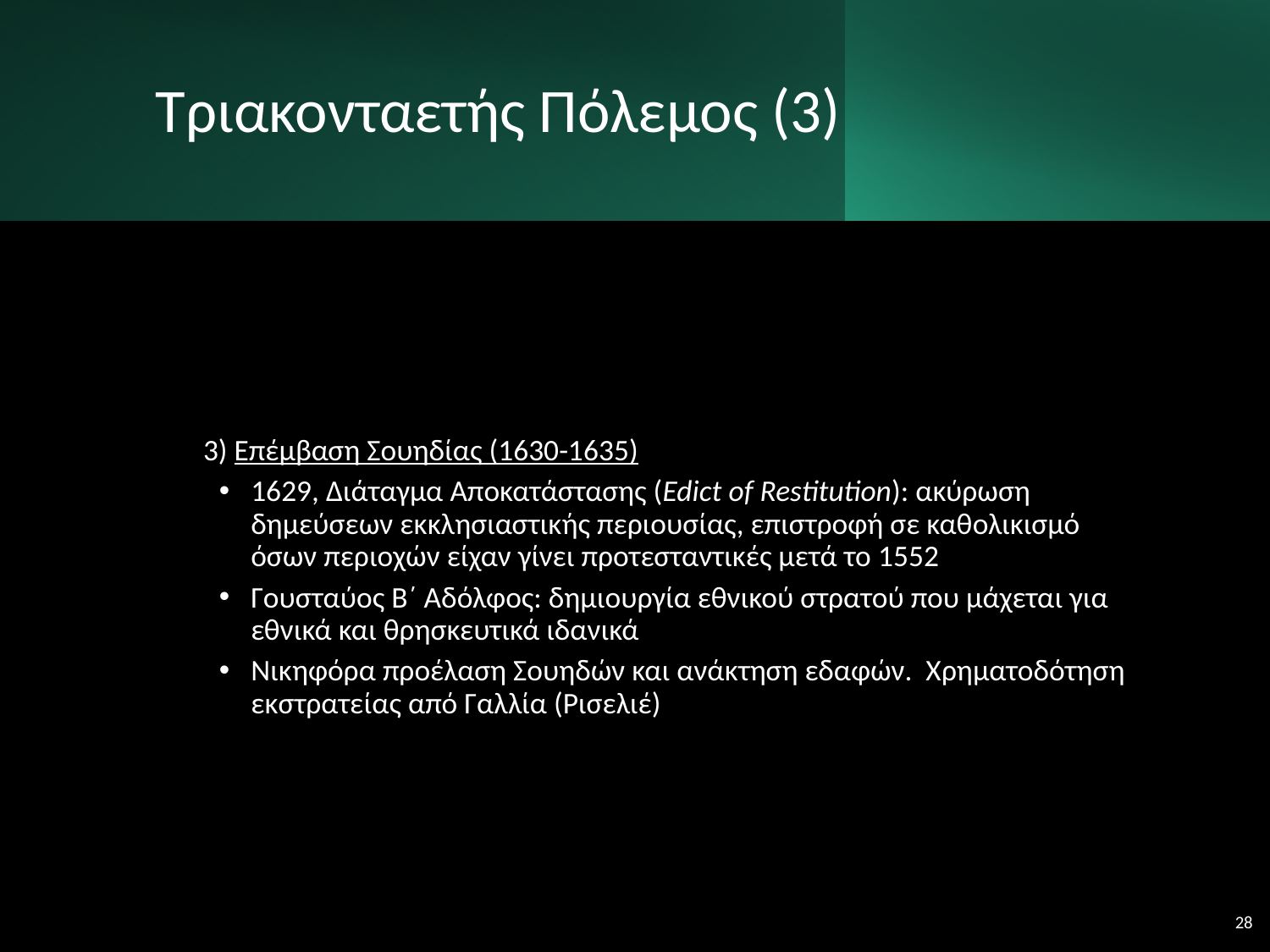

# Τριακονταετής Πόλεμος (3)
3) Επέμβαση Σουηδίας (1630-1635)
1629, Διάταγμα Αποκατάστασης (Edict of Restitution): ακύρωση δημεύσεων εκκλησιαστικής περιουσίας, επιστροφή σε καθολικισμό όσων περιοχών είχαν γίνει προτεσταντικές μετά το 1552
Γουσταύος Β΄ Αδόλφος: δημιουργία εθνικού στρατού που μάχεται για εθνικά και θρησκευτικά ιδανικά
Νικηφόρα προέλαση Σουηδών και ανάκτηση εδαφών.  Χρηματοδότηση εκστρατείας από Γαλλία (Ρισελιέ)
28